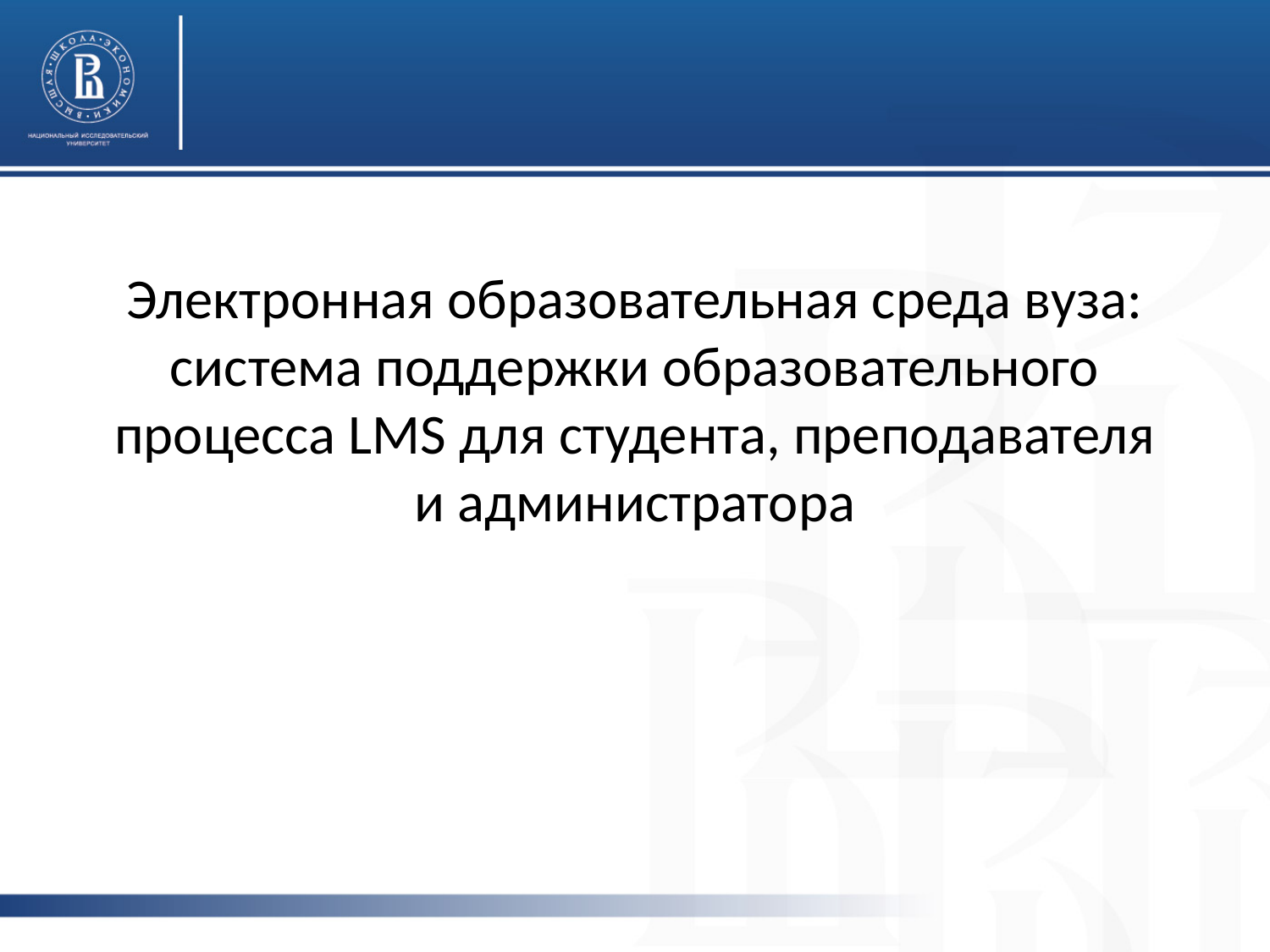

# Электронная образовательная среда вуза: система поддержки образовательного процесса LMS для студента, преподавателя и администратора